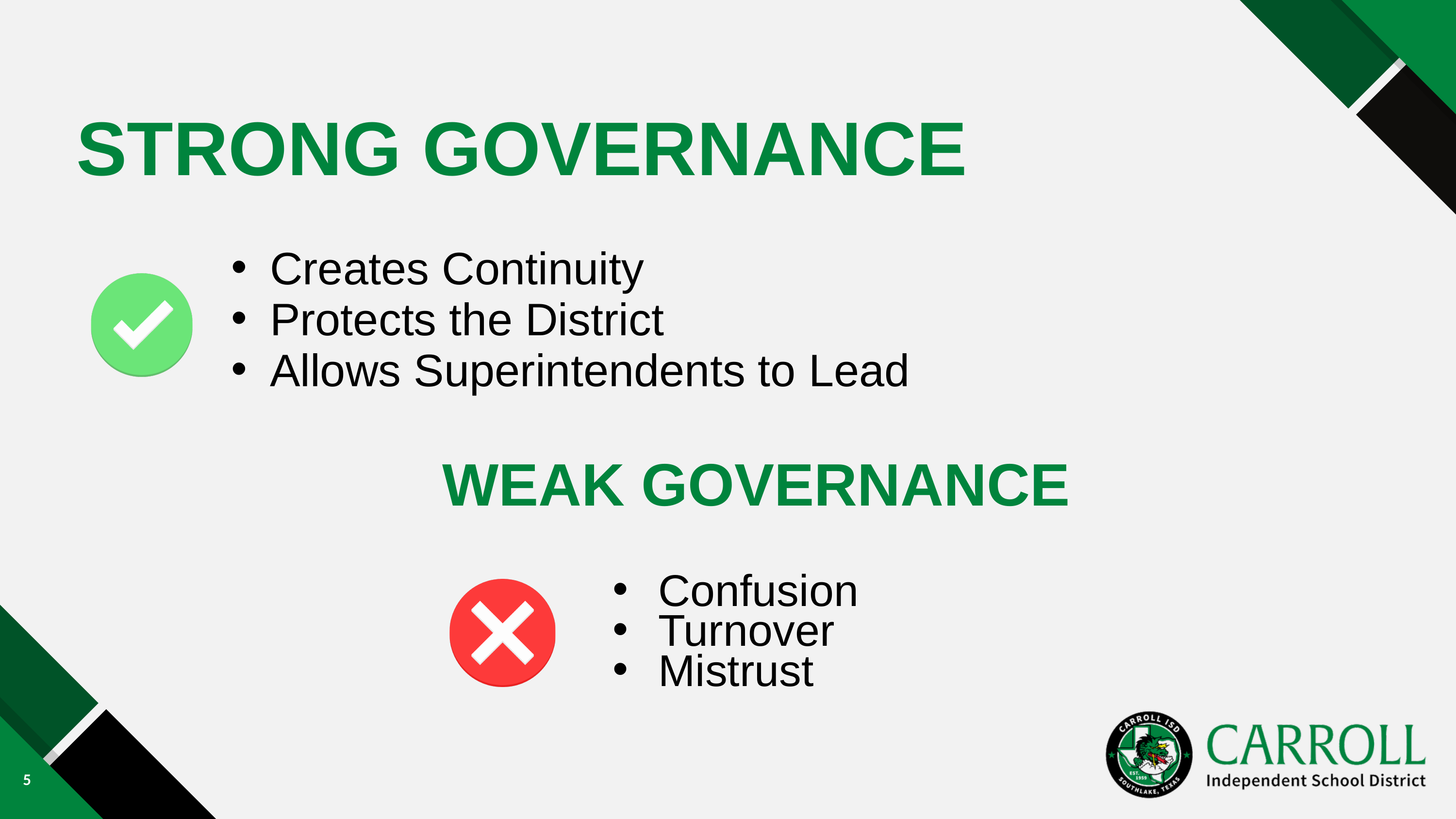

STRONG GOVERNANCE
Creates Continuity
Protects the District
Allows Superintendents to Lead

WEAK GOVERNANCE
Confusion
Turnover
Mistrust

5